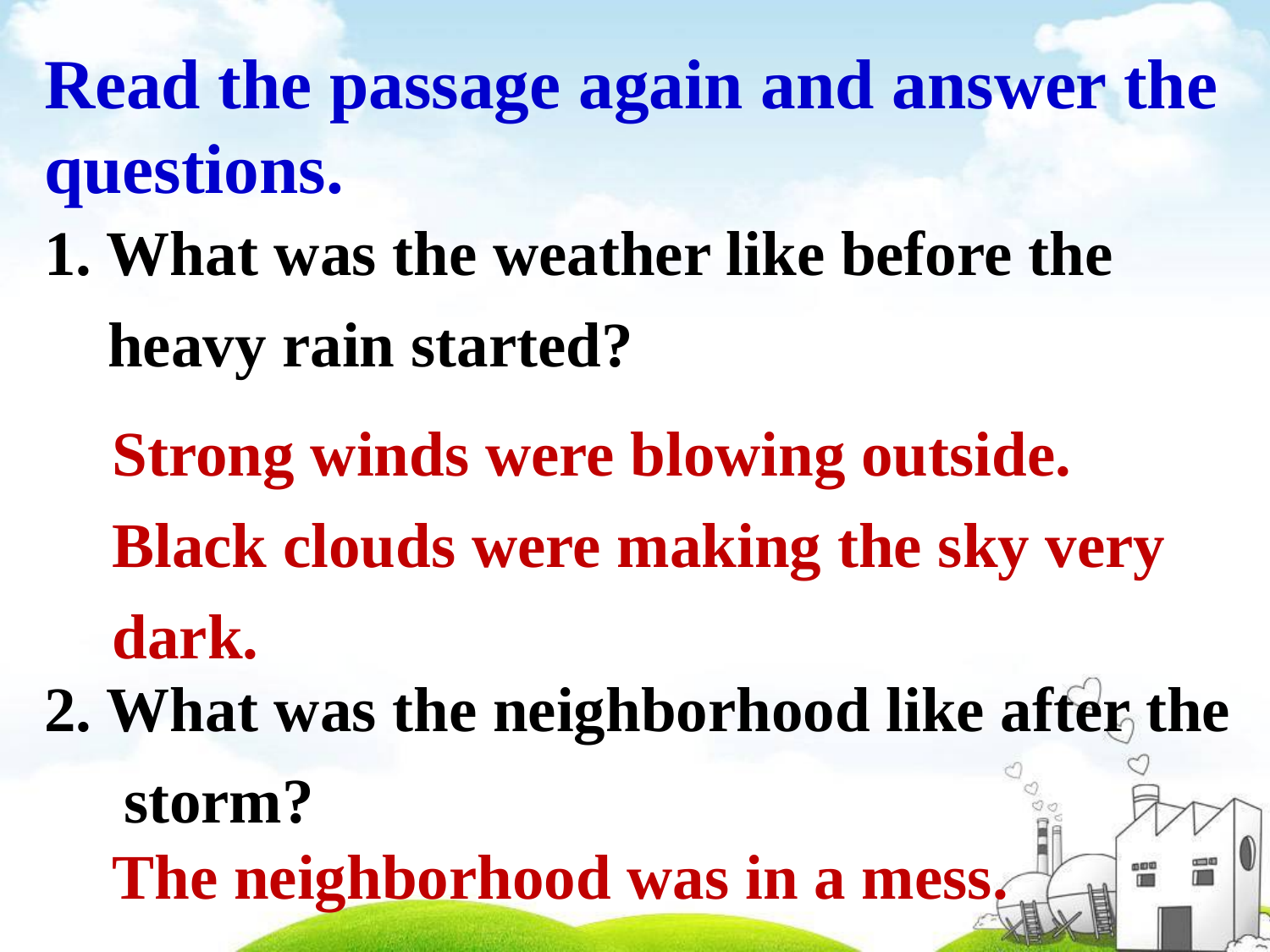

Read the passage again and answer the questions.
1. What was the weather like before the
    heavy rain started?

2. What was the neighborhood like after the
     storm?
Strong winds were blowing outside.
Black clouds were making the sky very
dark.
The neighborhood was in a mess.